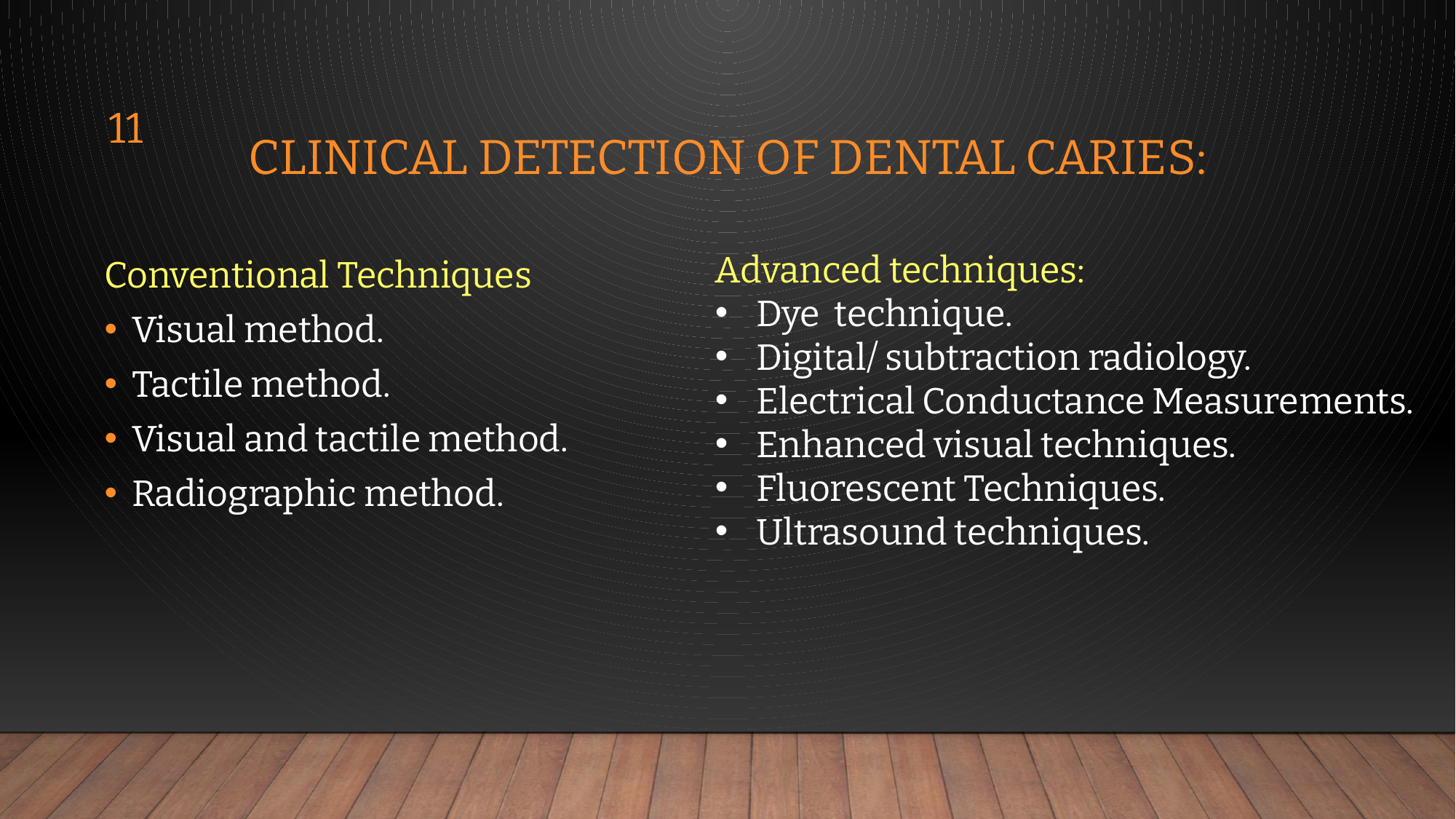

11
# Clinical detection of dental caries:
Advanced techniques:
Dye  technique.
Digital/ subtraction radiology.
Electrical Conductance Measurements.
Enhanced visual techniques.
Fluorescent Techniques.
Ultrasound techniques.
Conventional Techniques
Visual method.
Tactile method.
Visual and tactile method.
Radiographic method.